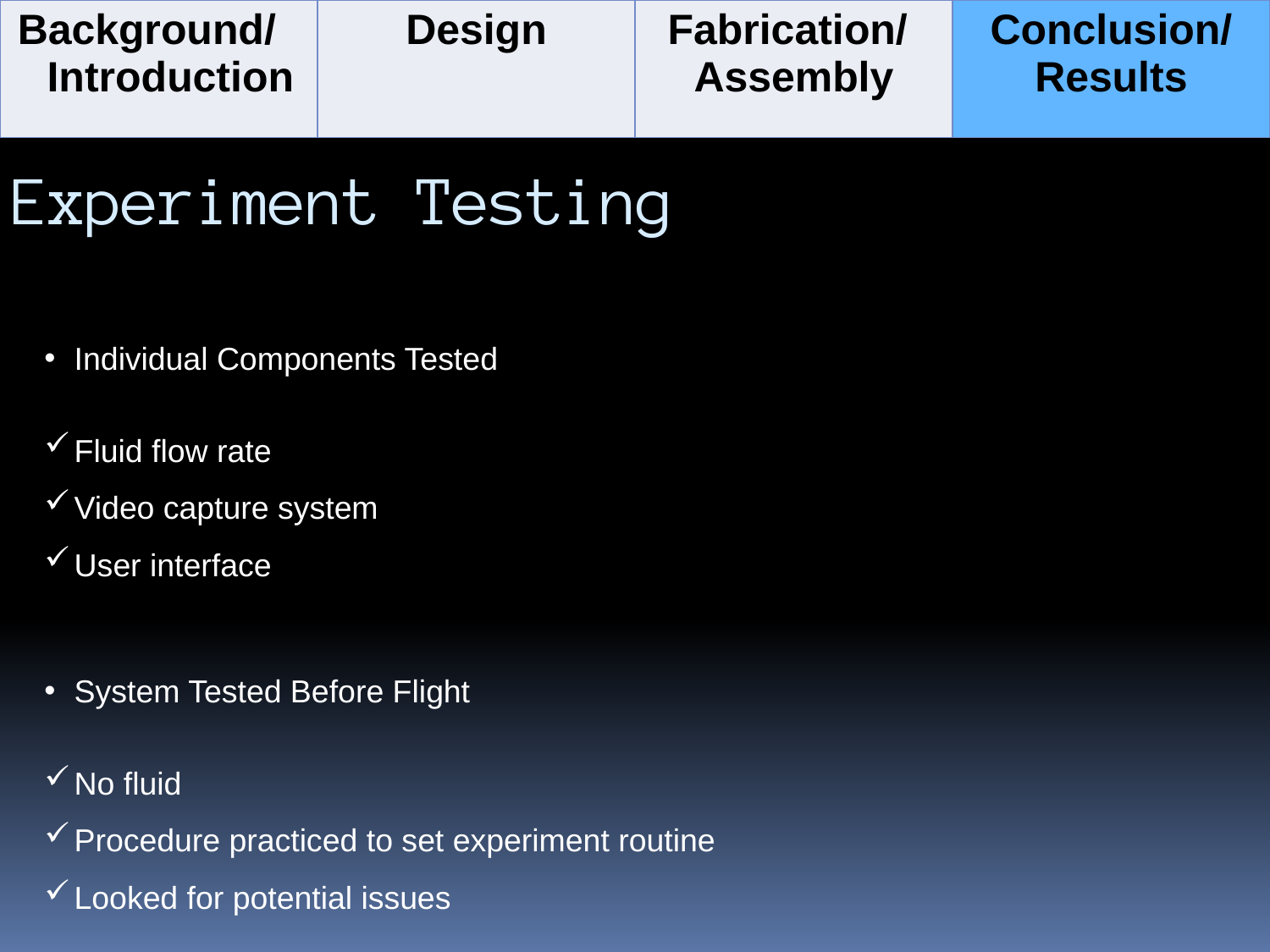

| Background/ Introduction | Design | Fabrication/ Assembly | Conclusion/ Results |
| --- | --- | --- | --- |
# Experiment Testing

Individual Components Tested

Fluid flow rate
Video capture system
User interface

System Tested Before Flight

No fluid
Procedure practiced to set experiment routine
Looked for potential issues